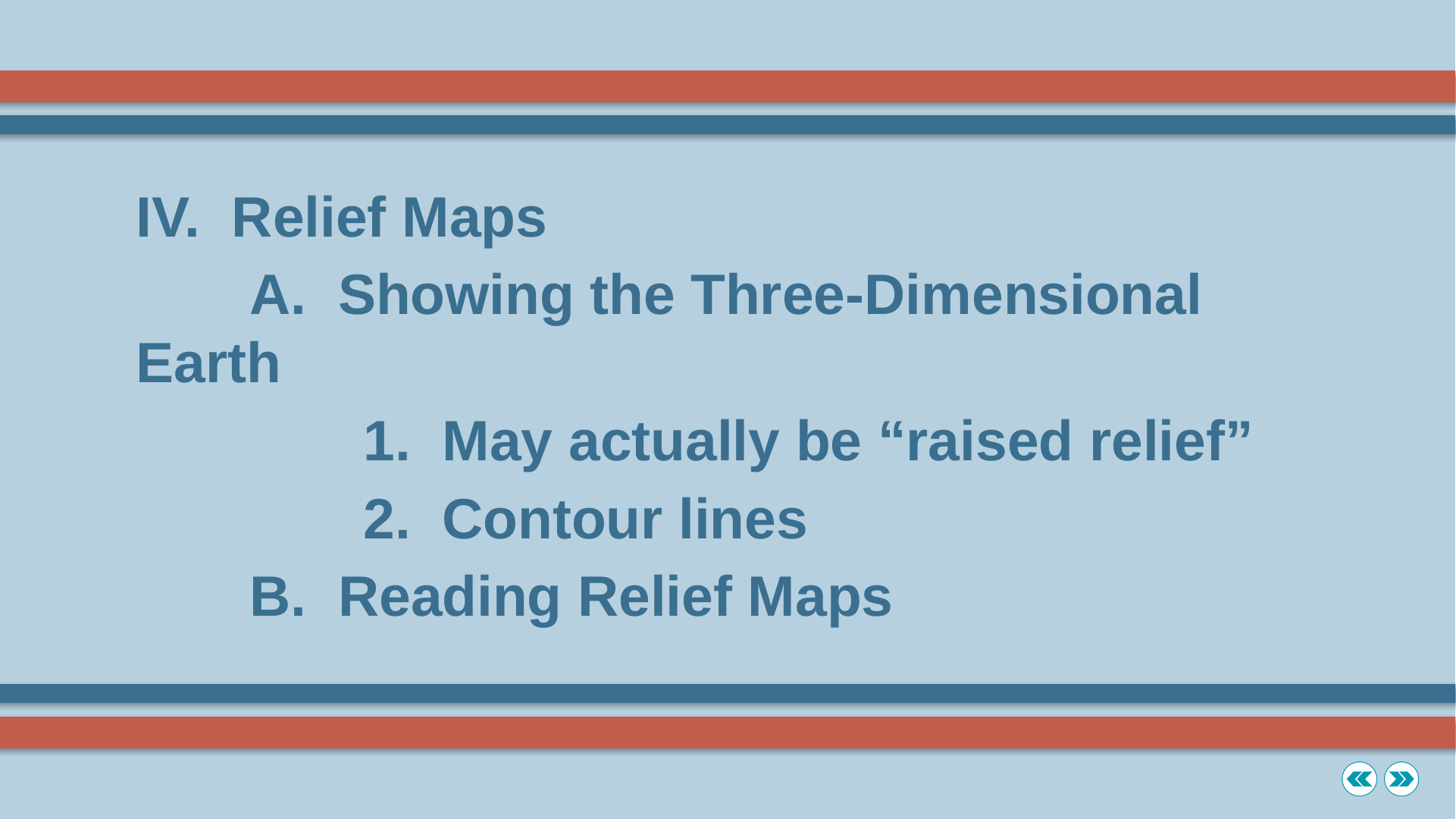

IV.  Relief Maps
	A.  Showing the Three-Dimensional Earth
		1.  May actually be “raised relief”
		2.  Contour lines
	B.  Reading Relief Maps